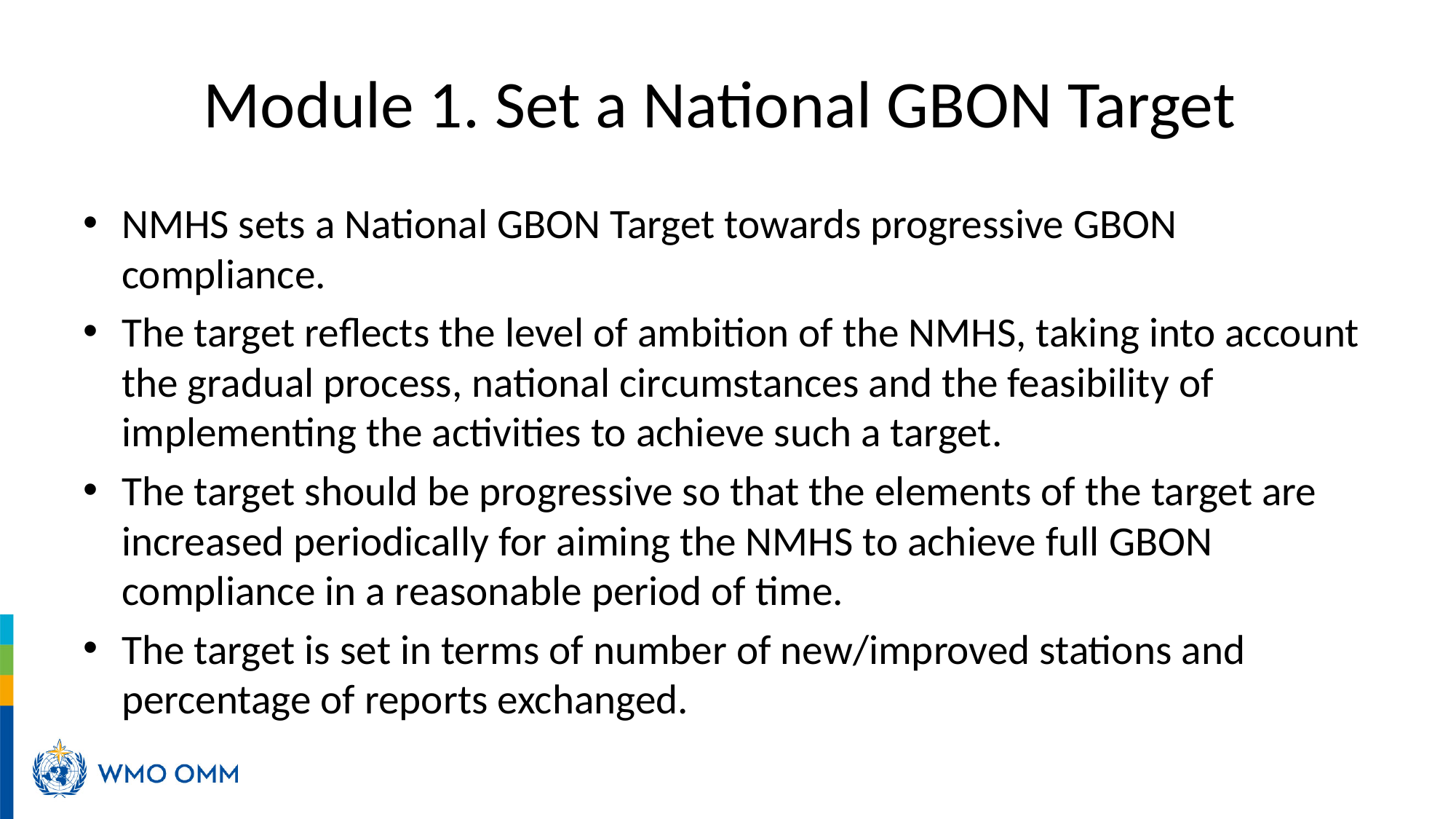

# Module 1. Set a National GBON Target
NMHS sets a National GBON Target towards progressive GBON compliance.
The target reflects the level of ambition of the NMHS, taking into account the gradual process, national circumstances and the feasibility of implementing the activities to achieve such a target.
The target should be progressive so that the elements of the target are increased periodically for aiming the NMHS to achieve full GBON compliance in a reasonable period of time.
The target is set in terms of number of new/improved stations and percentage of reports exchanged.